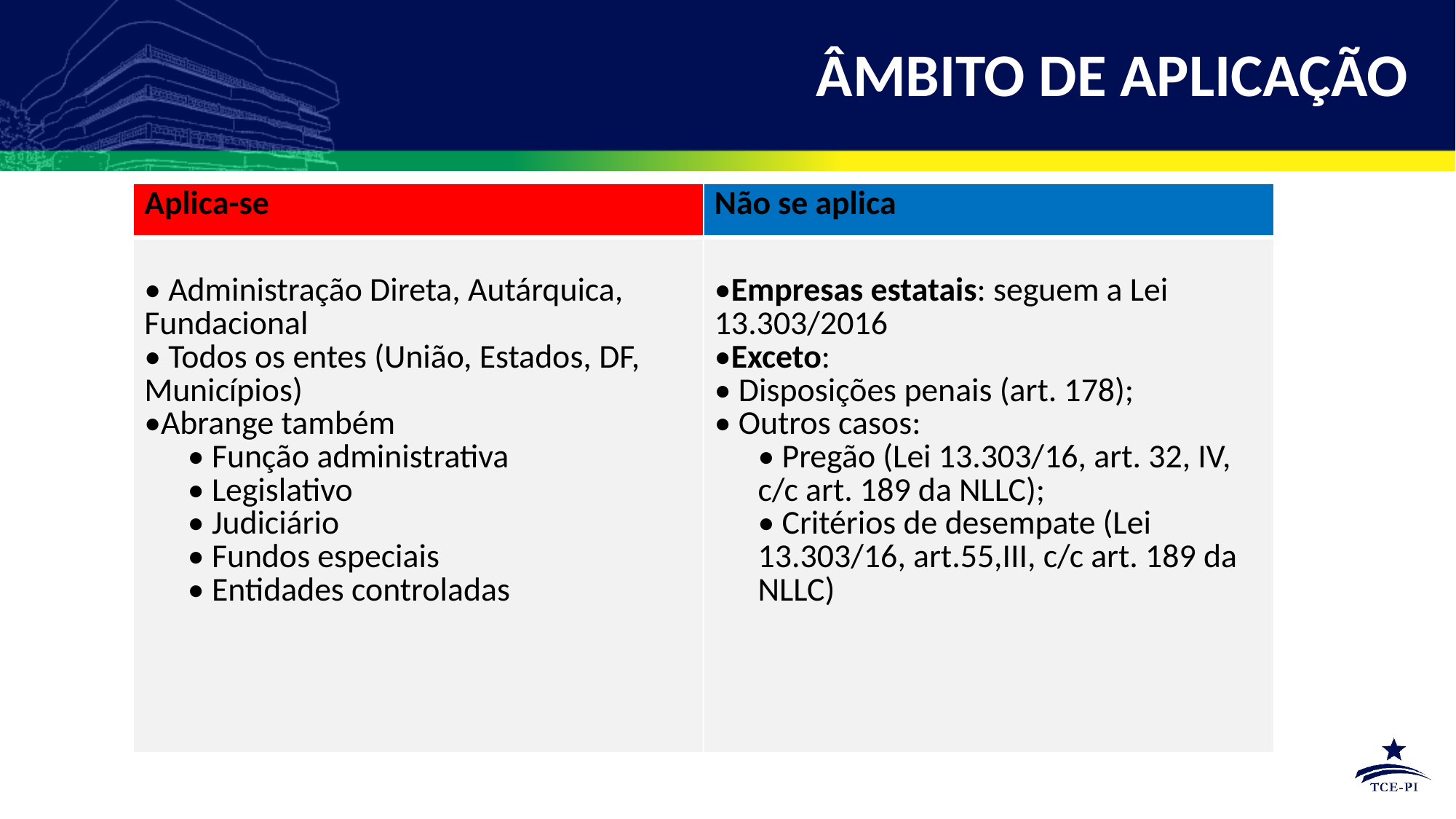

# ÂMBITO DE APLICAÇÃO
| Aplica-se | Não se aplica |
| --- | --- |
| • Administração Direta, Autárquica, Fundacional • Todos os entes (União, Estados, DF, Municípios) •Abrange também • Função administrativa • Legislativo • Judiciário • Fundos especiais • Entidades controladas | •Empresas estatais: seguem a Lei 13.303/2016 •Exceto: • Disposições penais (art. 178); • Outros casos: • Pregão (Lei 13.303/16, art. 32, IV, c/c art. 189 da NLLC); • Critérios de desempate (Lei 13.303/16, art.55,III, c/c art. 189 da NLLC) |